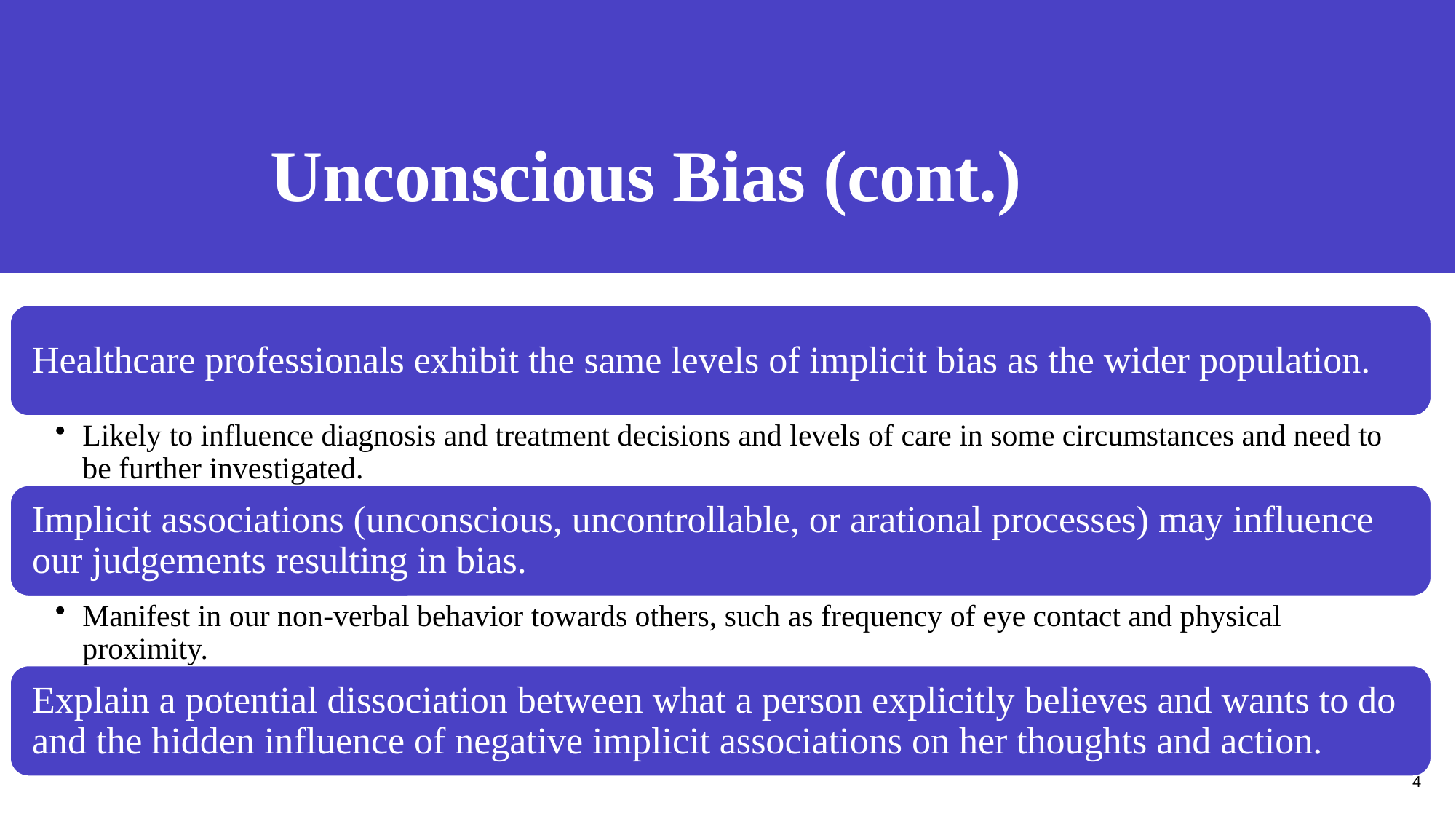

# Unconscious Bias (cont.)
Healthcare professionals exhibit the same levels of implicit bias as the wider population.
Likely to influence diagnosis and treatment decisions and levels of care in some circumstances and need to be further investigated.
Implicit associations (unconscious, uncontrollable, or arational processes) may influence our judgements resulting in bias.
Manifest in our non-verbal behavior towards others, such as frequency of eye contact and physical proximity.
Explain a potential dissociation between what a person explicitly believes and wants to do and the hidden influence of negative implicit associations on her thoughts and action.
4